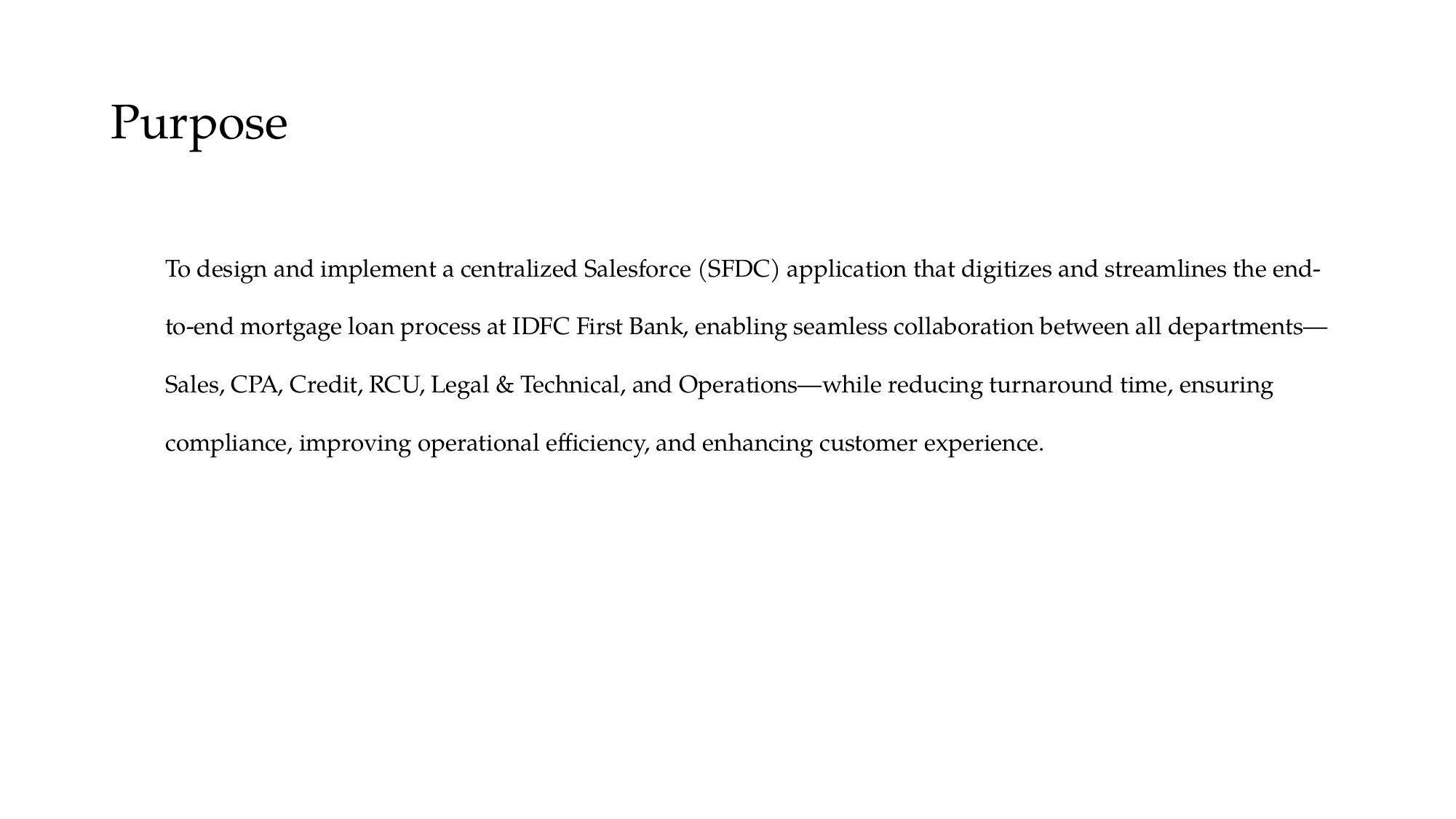

# Purpose
To design and implement a centralized Salesforce (SFDC) application that digitizes and streamlines the end-to-end mortgage loan process at IDFC First Bank, enabling seamless collaboration between all departments—Sales, CPA, Credit, RCU, Legal & Technical, and Operations—while reducing turnaround time, ensuring compliance, improving operational efficiency, and enhancing customer experience.